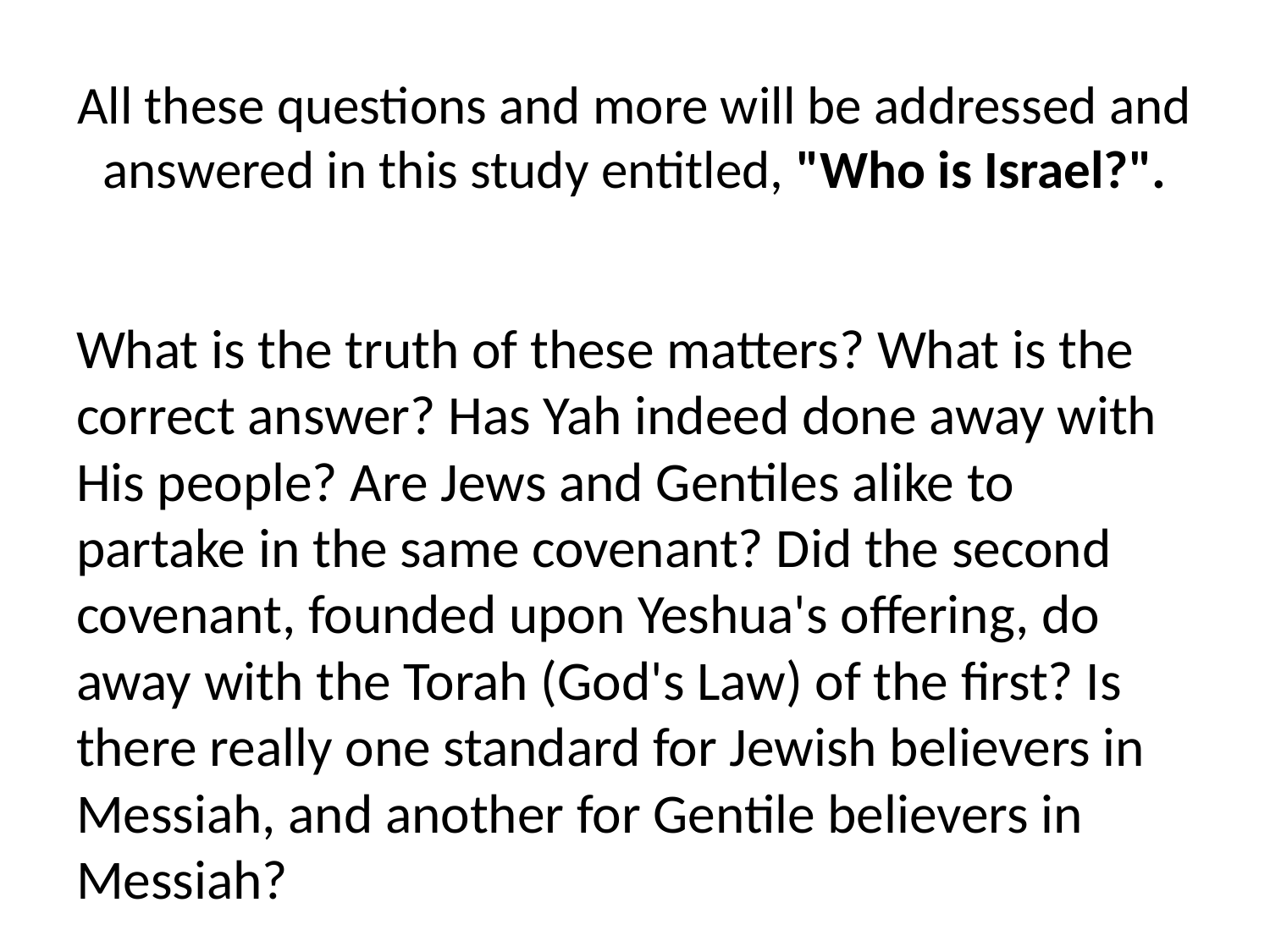

# All these questions and more will be addressed and answered in this study entitled, "Who is Israel?".
What is the truth of these matters? What is the correct answer? Has Yah indeed done away with His people? Are Jews and Gentiles alike to partake in the same covenant? Did the second covenant, founded upon Yeshua's offering, do away with the Torah (God's Law) of the first? Is there really one standard for Jewish believers in Messiah, and another for Gentile believers in Messiah?